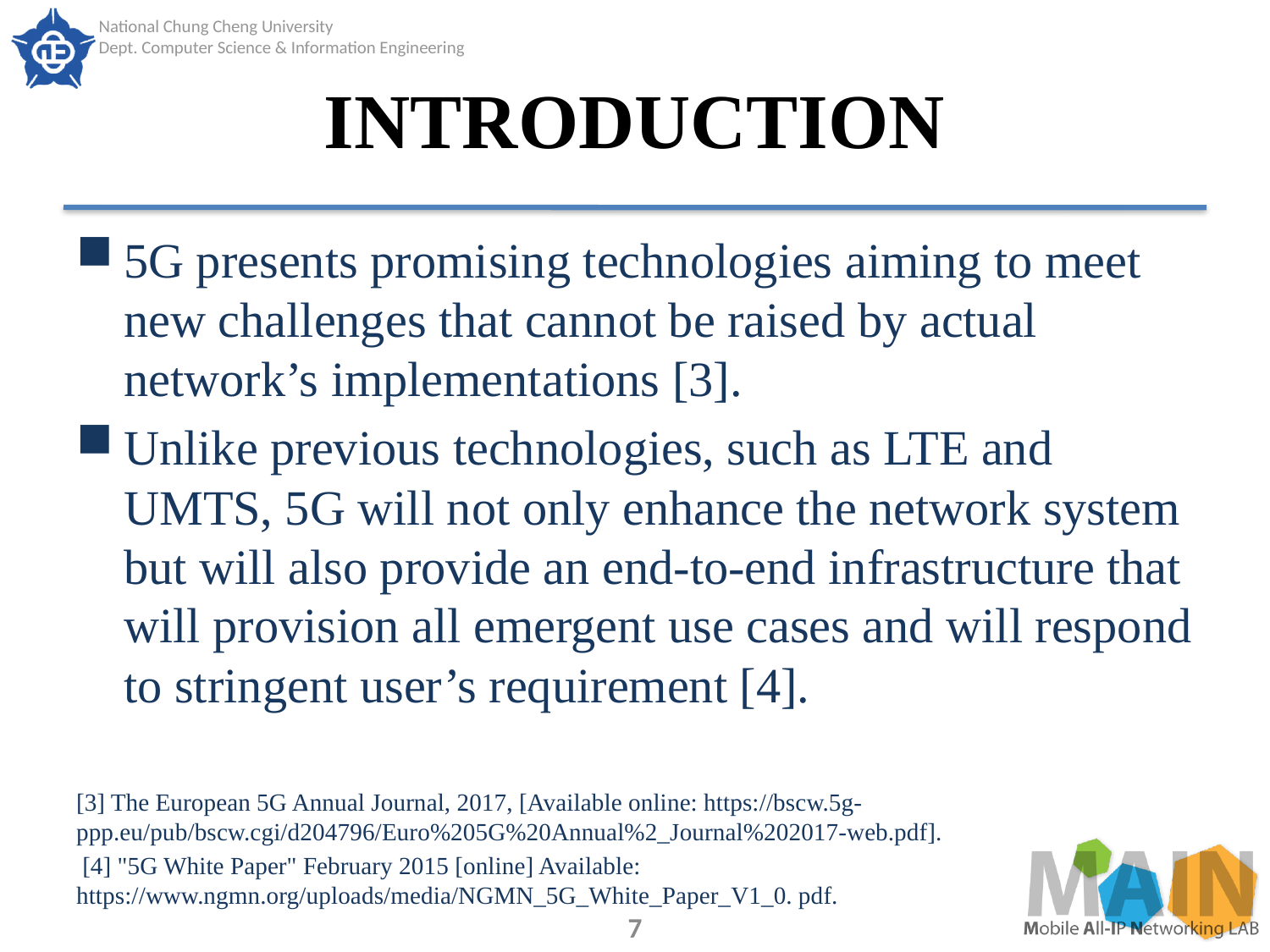

# INTRODUCTION
5G presents promising technologies aiming to meet new challenges that cannot be raised by actual network’s implementations [3].
Unlike previous technologies, such as LTE and UMTS, 5G will not only enhance the network system but will also provide an end-to-end infrastructure that will provision all emergent use cases and will respond to stringent user’s requirement [4].

[3] The European 5G Annual Journal, 2017, [Available online: https://bscw.5g- ppp.eu/pub/bscw.cgi/d204796/Euro%205G%20Annual%2_Journal%202017-web.pdf].
 [4] "5G White Paper" February 2015 [online] Available: https://www.ngmn.org/uploads/media/NGMN_5G_White_Paper_V1_0. pdf.
7